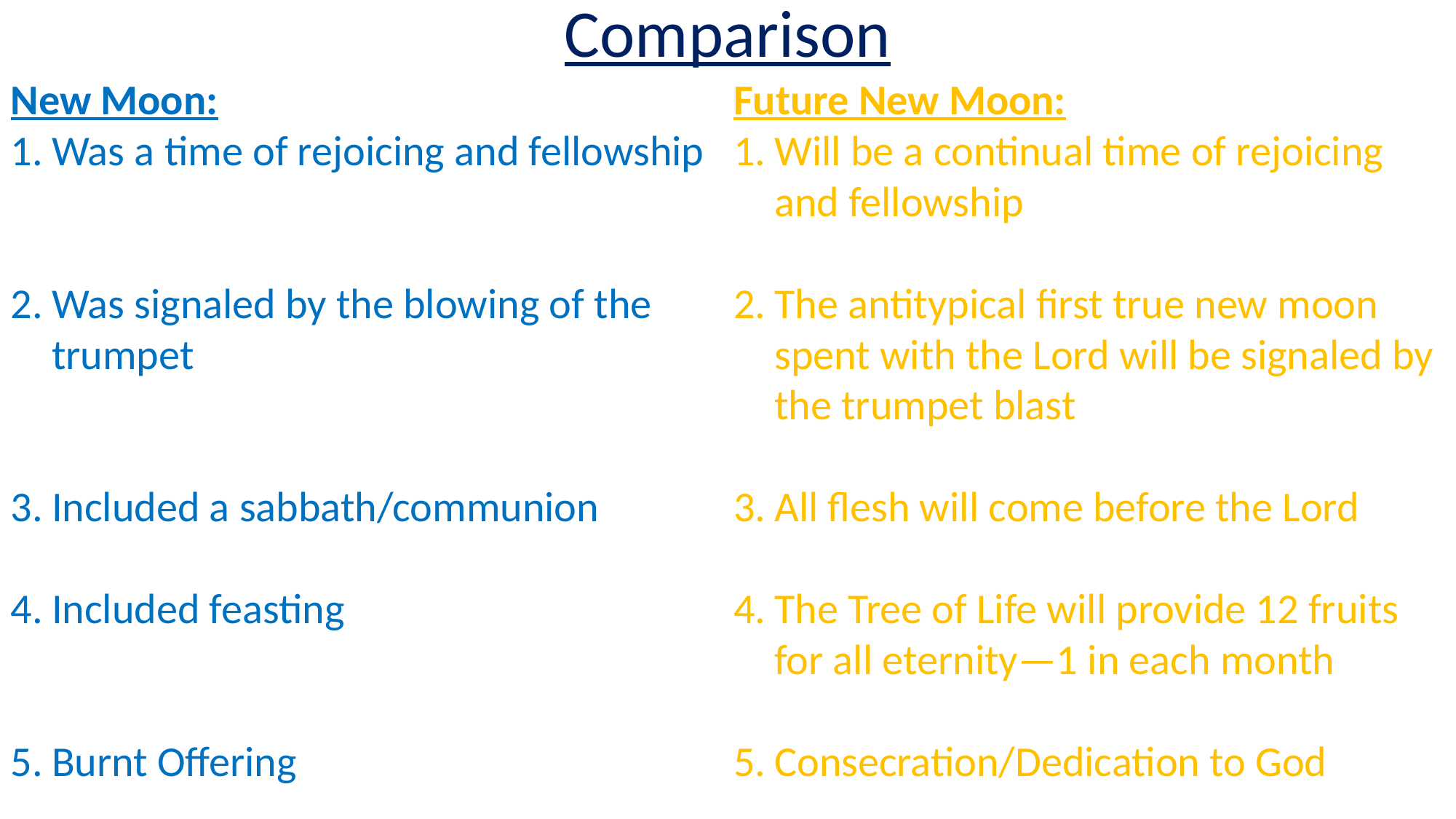

# Comparison
New Moon:
Was a time of rejoicing and fellowship

Was signaled by the blowing of the trumpet

Included a sabbath/communion

Included feasting

Burnt Offering
Future New Moon:
Will be a continual time of rejoicing and fellowship

The antitypical first true new moon spent with the Lord will be signaled by the trumpet blast

All flesh will come before the Lord

The Tree of Life will provide 12 fruits for all eternity—1 in each month

Consecration/Dedication to God